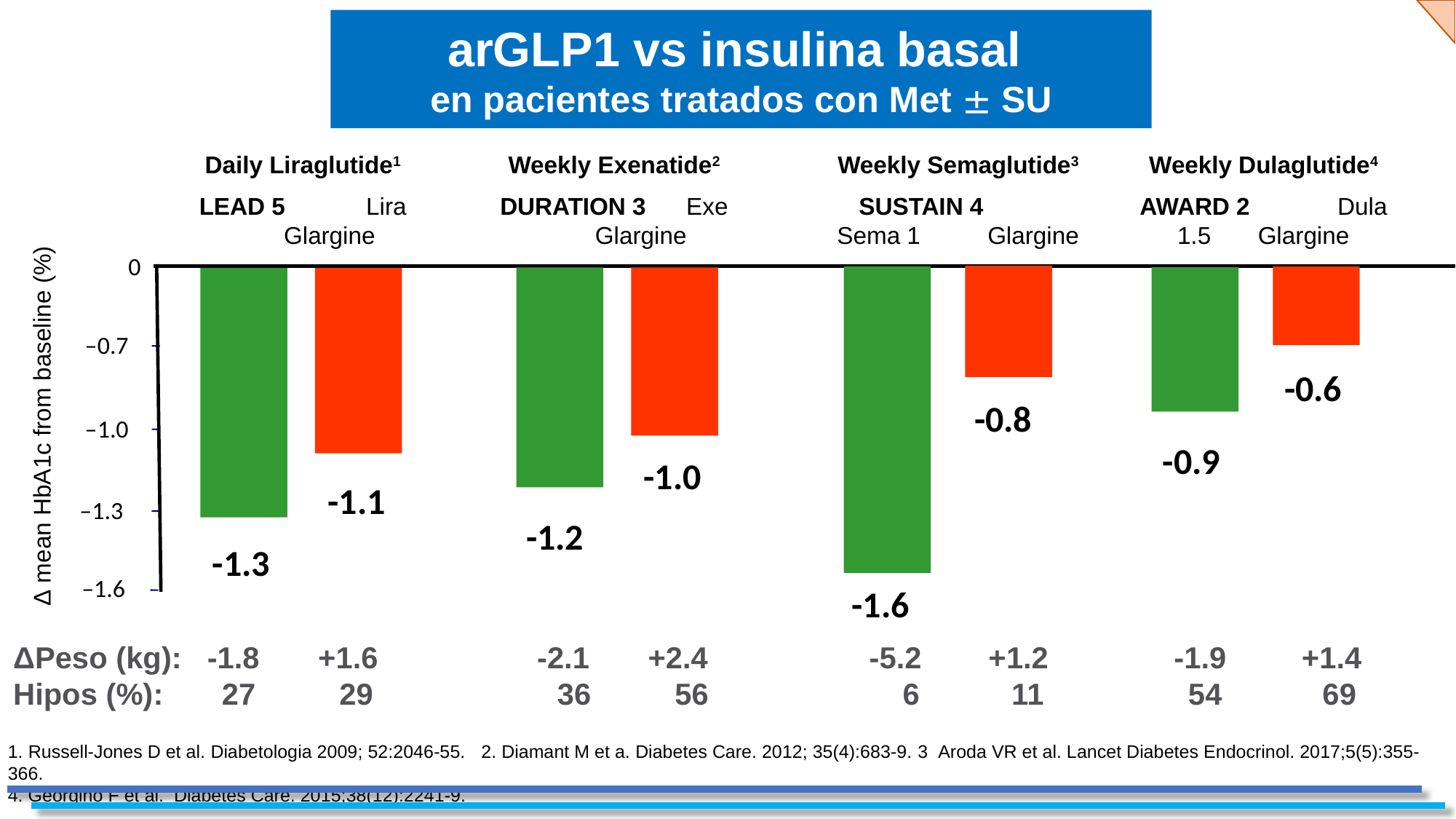

arGLP1 vs insulina basal
en pacientes tratados con Met ± SU

Daily Liraglutide1
LEAD 5            Lira         Glargine
Weekly Exenatide2
DURATION 3      Exe         Glargine
Weekly Semaglutide3
SUSTAIN 4            Sema 1          Glargine
Weekly Dulaglutide4
AWARD 2             Dula 1.5       Glargine
0

–0.7

-0.6
-0.8
 Δ mean HbA1c from baseline (%)
–1.0

-0.9
-1.0
-1.1
–1.3

-1.2
-1.3
–1.6
-1.6

ΔPeso (kg):   -1.8       +1.6                   -2.1       +2.4	           -5.2        +1.2               -1.9         +1.4
Hipos (%):       27          29                      36          56	               6           11	          54            69
1. Russell-Jones D et al. Diabetologia 2009; 52:2046-55.   2. Diamant M et a. Diabetes Care. 2012; 35(4):683-9. 3  Aroda VR et al. Lancet Diabetes Endocrinol. 2017;5(5):355-366.
4. Georgino F et al.  Diabetes Care. 2015;38(12):2241-9.